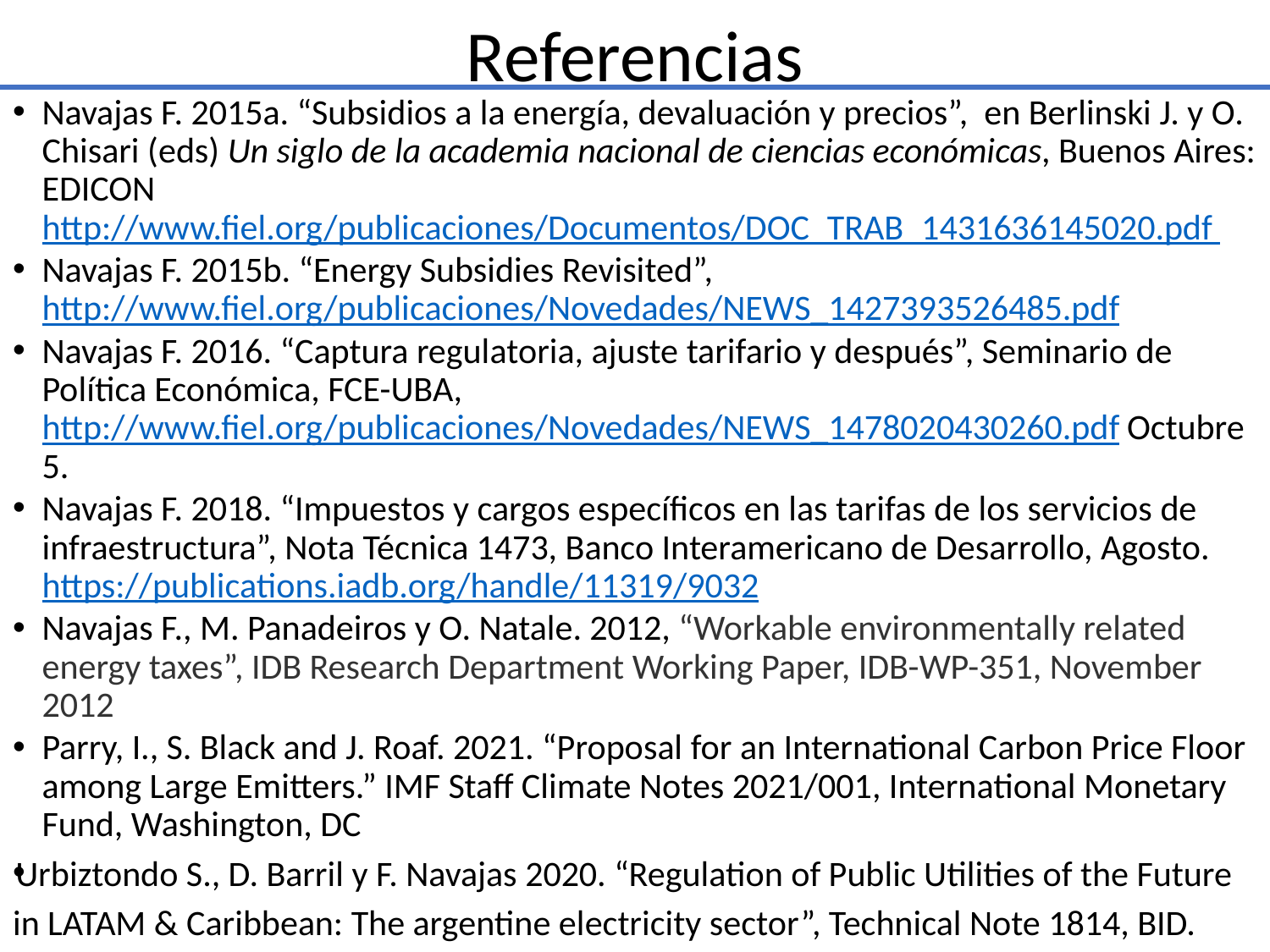

# Referencias
Navajas F. 2015a. “Subsidios a la energía, devaluación y precios”,  en Berlinski J. y O. Chisari (eds) Un siglo de la academia nacional de ciencias económicas, Buenos Aires: EDICON  http://www.fiel.org/publicaciones/Documentos/DOC_TRAB_1431636145020.pdf
Navajas F. 2015b. “Energy Subsidies Revisited”, http://www.fiel.org/publicaciones/Novedades/NEWS_1427393526485.pdf
Navajas F. 2016. “Captura regulatoria, ajuste tarifario y después”, Seminario de Política Económica, FCE-UBA, http://www.fiel.org/publicaciones/Novedades/NEWS_1478020430260.pdf Octubre 5.
Navajas F. 2018. “Impuestos y cargos específicos en las tarifas de los servicios de infraestructura”, Nota Técnica 1473, Banco Interamericano de Desarrollo, Agosto. https://publications.iadb.org/handle/11319/9032
Navajas F., M. Panadeiros y O. Natale. 2012, “Workable environmentally related energy taxes”, IDB Research Department Working Paper, IDB-WP-351, November 2012
Parry, I., S. Black and J. Roaf. 2021. “Proposal for an International Carbon Price Floor among Large Emitters.” IMF Staff Climate Notes 2021/001, International Monetary Fund, Washington, DC
Urbiztondo S., D. Barril y F. Navajas 2020. “Regulation of Public Utilities of the Future in LATAM & Caribbean: The argentine electricity sector”, Technical Note 1814, BID.